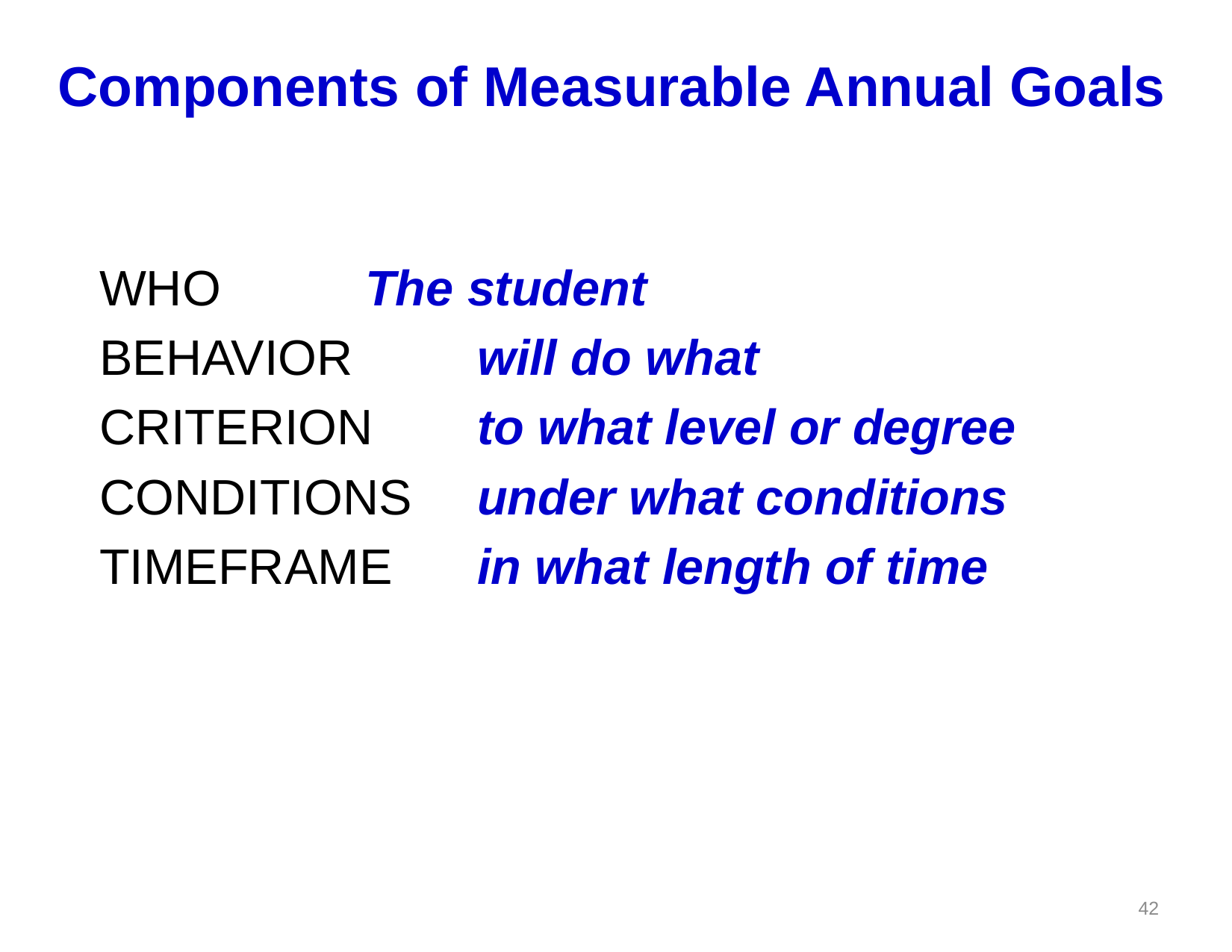

# Components of Measurable Annual Goals
WHO		The student
BEHAVIOR 	will do what
CRITERION 	to what level or degree
CONDITIONS 	under what conditions
TIMEFRAME 	in what length of time
42